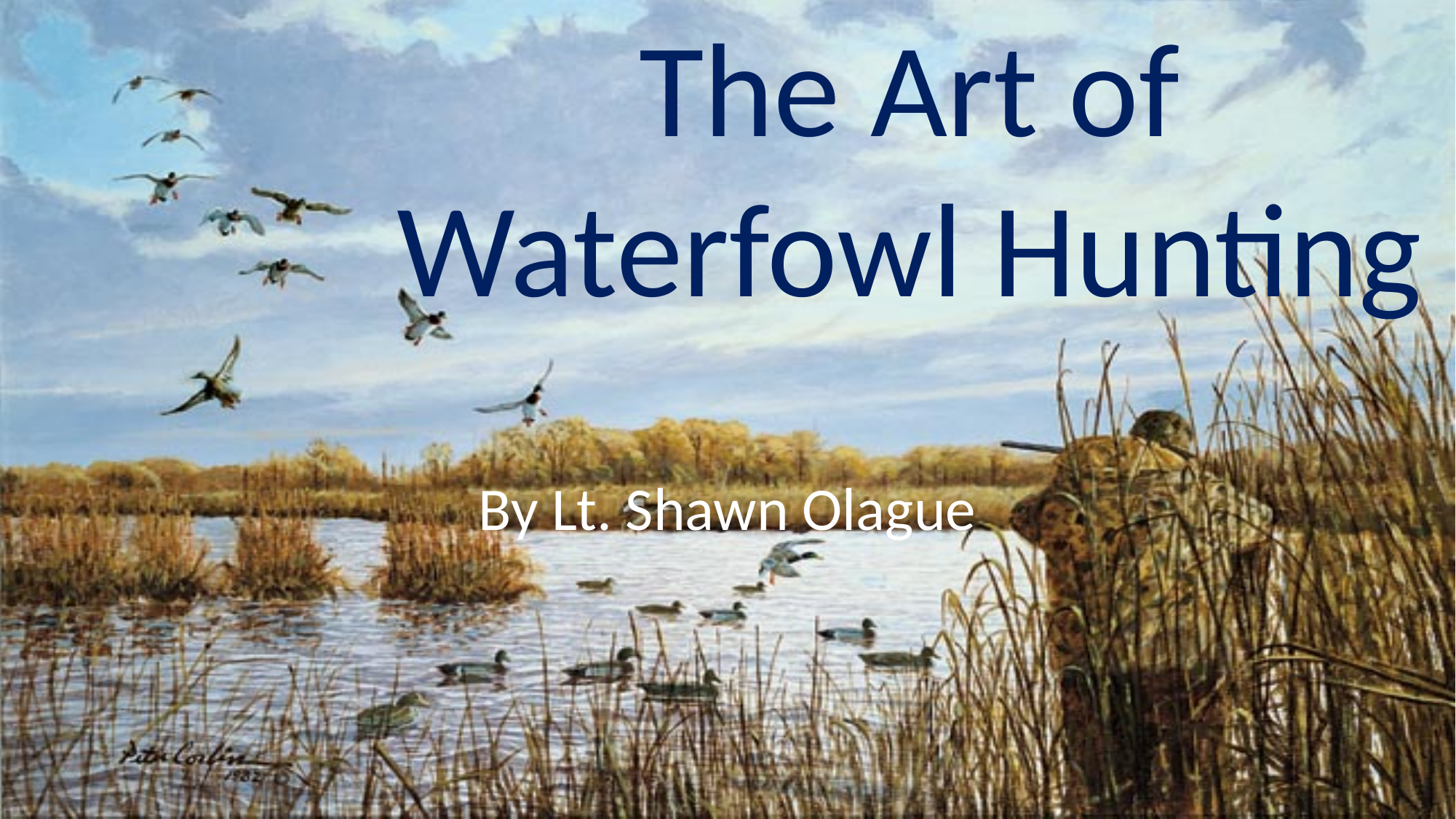

# The Art of Waterfowl Hunting
By Lt. Shawn Olague